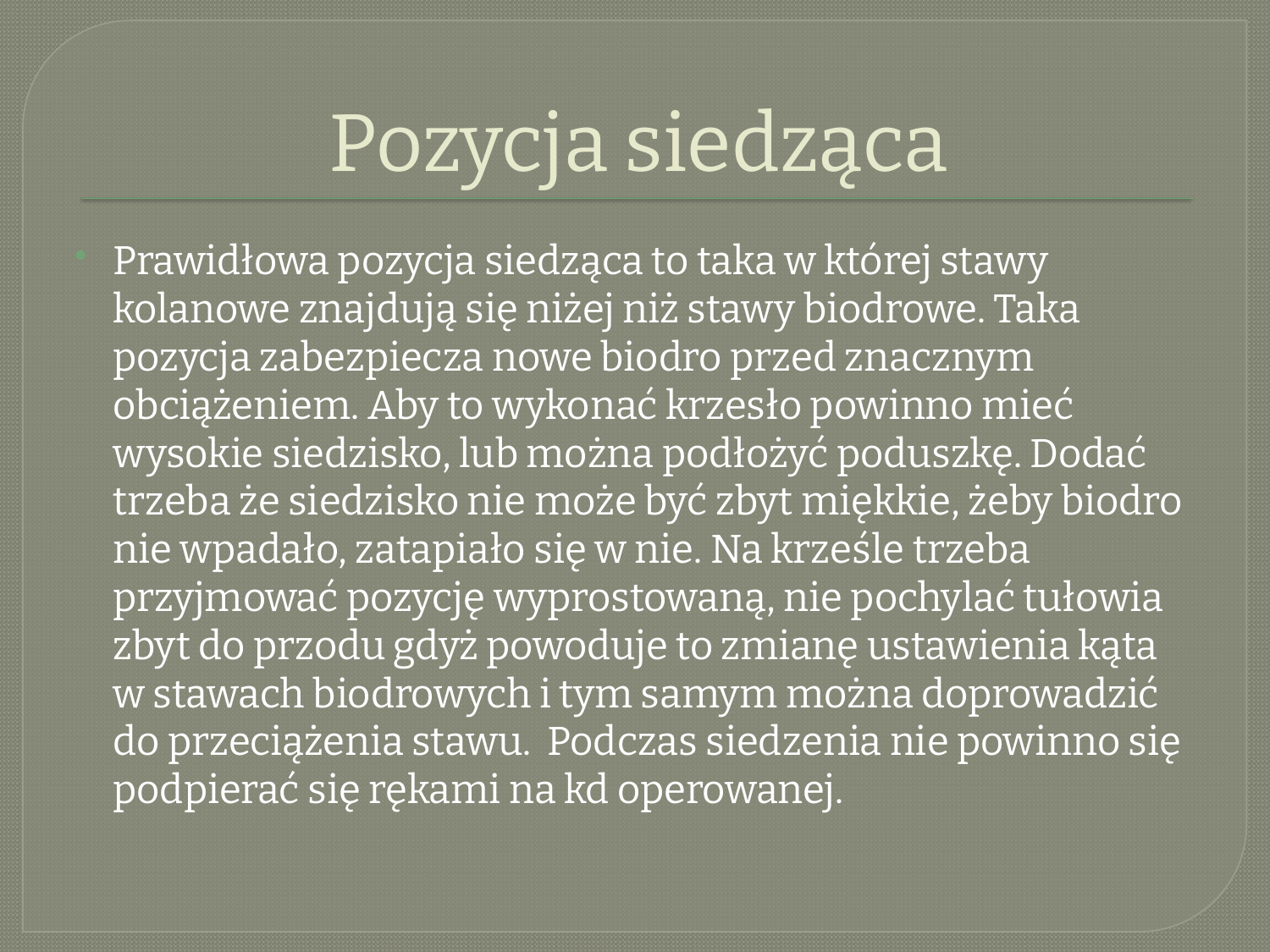

# Pozycja siedząca
Prawidłowa pozycja siedząca to taka w której stawy kolanowe znajdują się niżej niż stawy biodrowe. Taka pozycja zabezpiecza nowe biodro przed znacznym obciążeniem. Aby to wykonać krzesło powinno mieć wysokie siedzisko, lub można podłożyć poduszkę. Dodać trzeba że siedzisko nie może być zbyt miękkie, żeby biodro nie wpadało, zatapiało się w nie. Na krześle trzeba przyjmować pozycję wyprostowaną, nie pochylać tułowia zbyt do przodu gdyż powoduje to zmianę ustawienia kąta w stawach biodrowych i tym samym można doprowadzić do przeciążenia stawu.  Podczas siedzenia nie powinno się podpierać się rękami na kd operowanej.